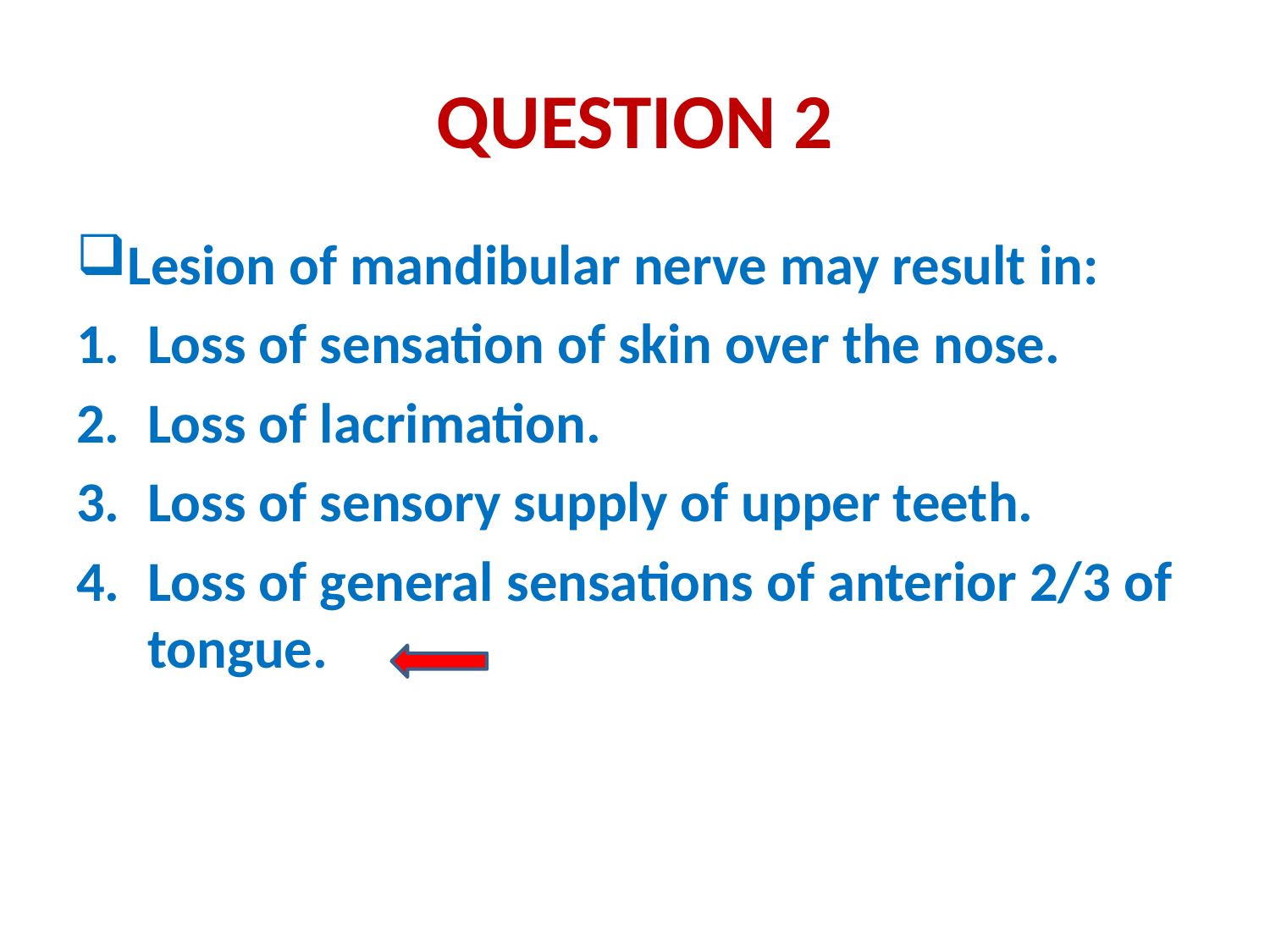

# QUESTION 2
Lesion of mandibular nerve may result in:
Loss of sensation of skin over the nose.
Loss of lacrimation.
Loss of sensory supply of upper teeth.
Loss of general sensations of anterior 2/3 of tongue.